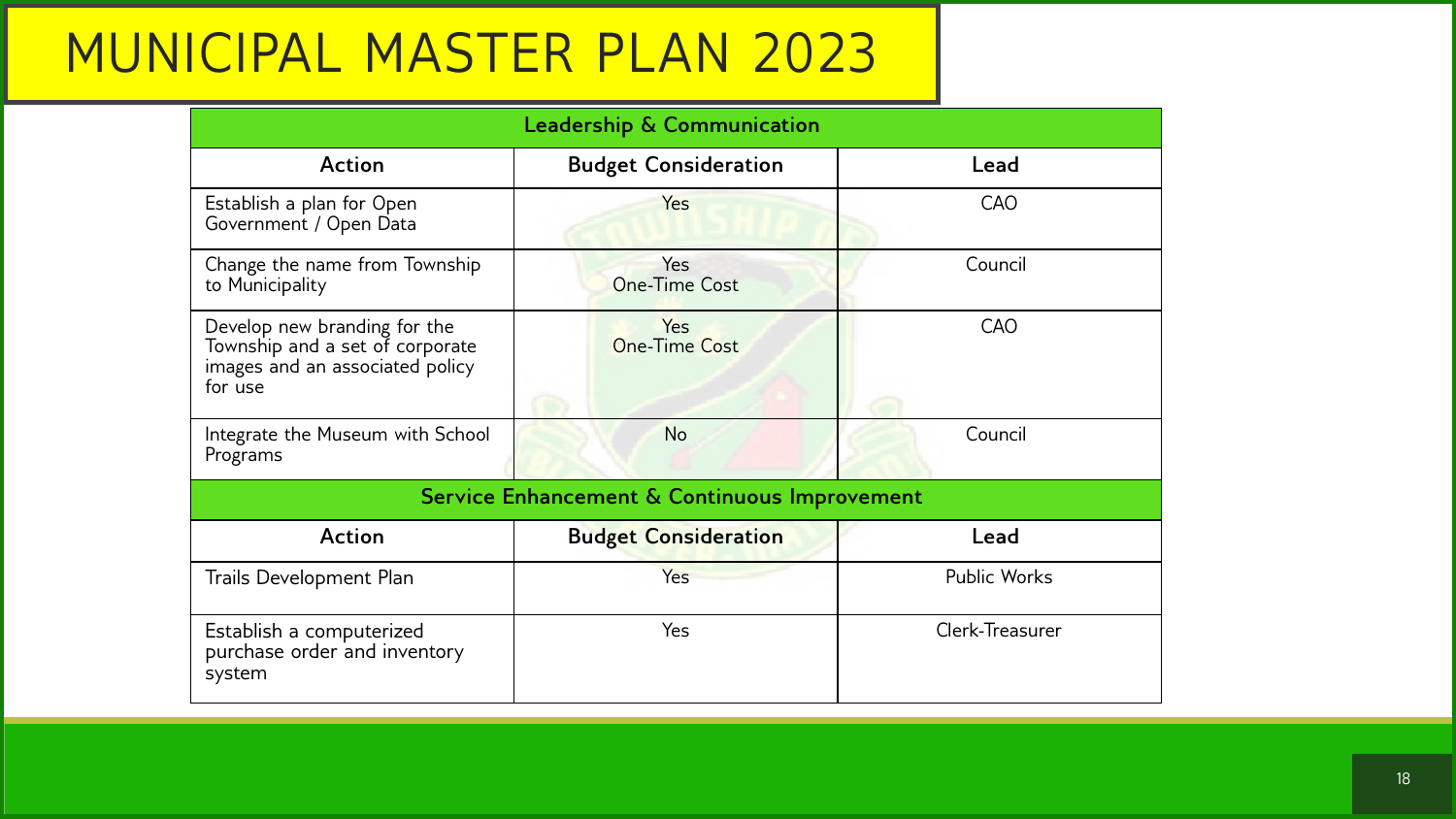

Municipal Master plan 2023
| Leadership & Communication |  |  |
| --- | --- | --- |
| Action | Budget Consideration | Lead |
| Establish a plan for Open Government / Open Data | Yes | CAO |
| Change the name from Township to Municipality | Yes One-Time Cost | Council |
| Develop new branding for the Township and a set of corporate images and an associated policy for use | Yes One-Time Cost | CAO |
| Integrate the Museum with School Programs | No | Council |
| Service Enhancement & Continuous Improvement |  |  |
| Action | Budget Consideration | Lead |
| Trails Development Plan | Yes | Public Works |
| Establish a computerized purchase order and inventory system | Yes | Clerk-Treasurer |

18